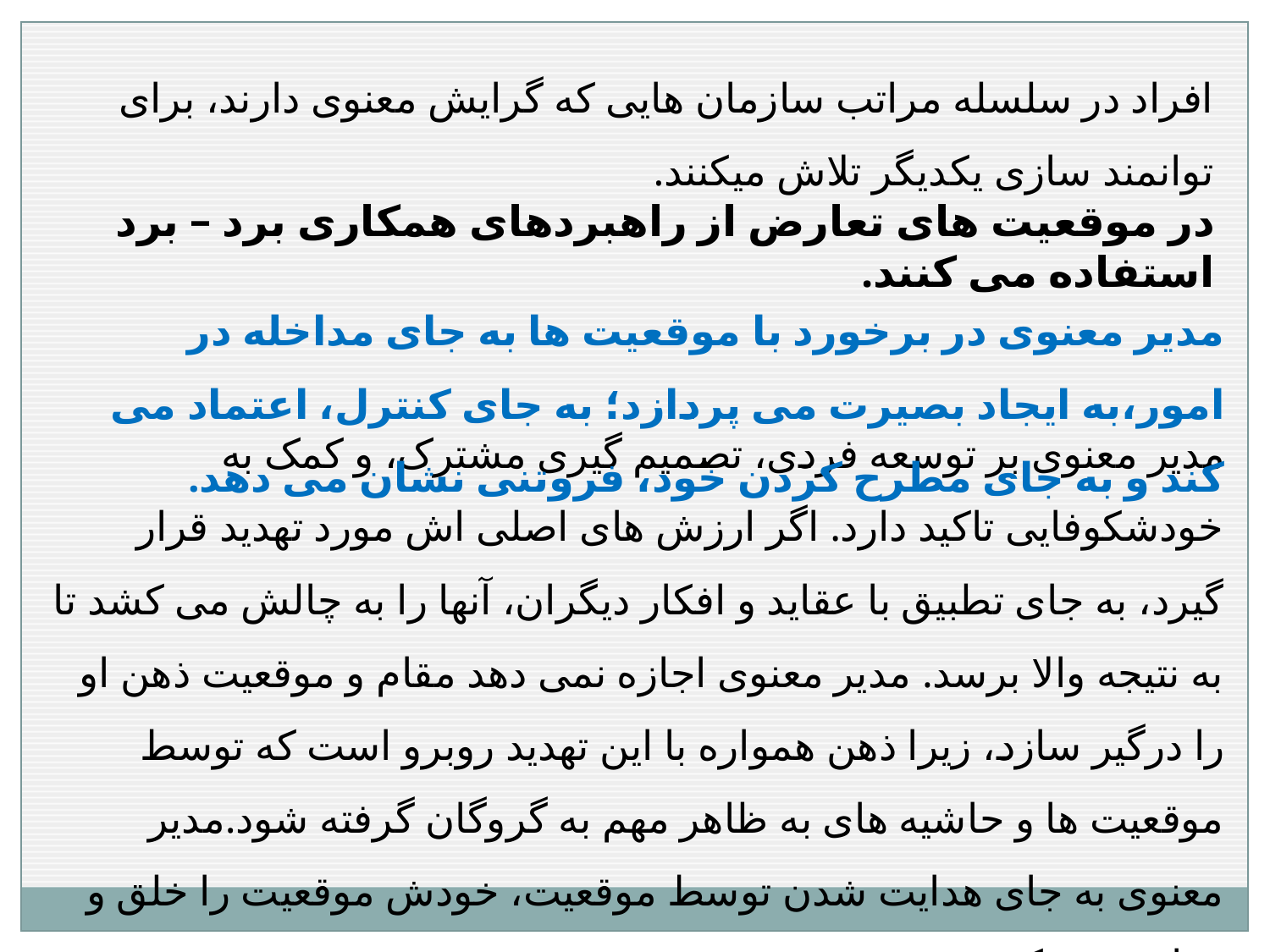

افراد در سلسله مراتب سازمان هایی که گرایش معنوی دارند، برای توانمند سازی یکدیگر تلاش میکنند.
در موقعیت های تعارض از راهبردهای همکاری برد – برد استفاده می کنند.
مدیر معنوی در برخورد با موقعیت ها به جای مداخله در امور،به ایجاد بصیرت می پردازد؛ به جای کنترل، اعتماد می کند و به جای مطرح کردن خود، فروتنی نشان می دهد.

مدیر معنوی بر توسعه فردی، تصمیم گیری مشترک، و کمک به خودشکوفایی تاکید دارد. اگر ارزش های اصلی اش مورد تهدید قرار گیرد، به جای تطبیق با عقاید و افکار دیگران، آنها را به چالش می کشد تا به نتیجه والا برسد. مدیر معنوی اجازه نمی دهد مقام و موقعیت ذهن او را درگیر سازد، زیرا ذهن همواره با این تهدید روبرو است که توسط موقعیت ها و حاشیه های به ظاهر مهم به گروگان گرفته شود.مدیر معنوی به جای هدایت شدن توسط موقعیت، خودش موقعیت را خلق و هدایت می کند.